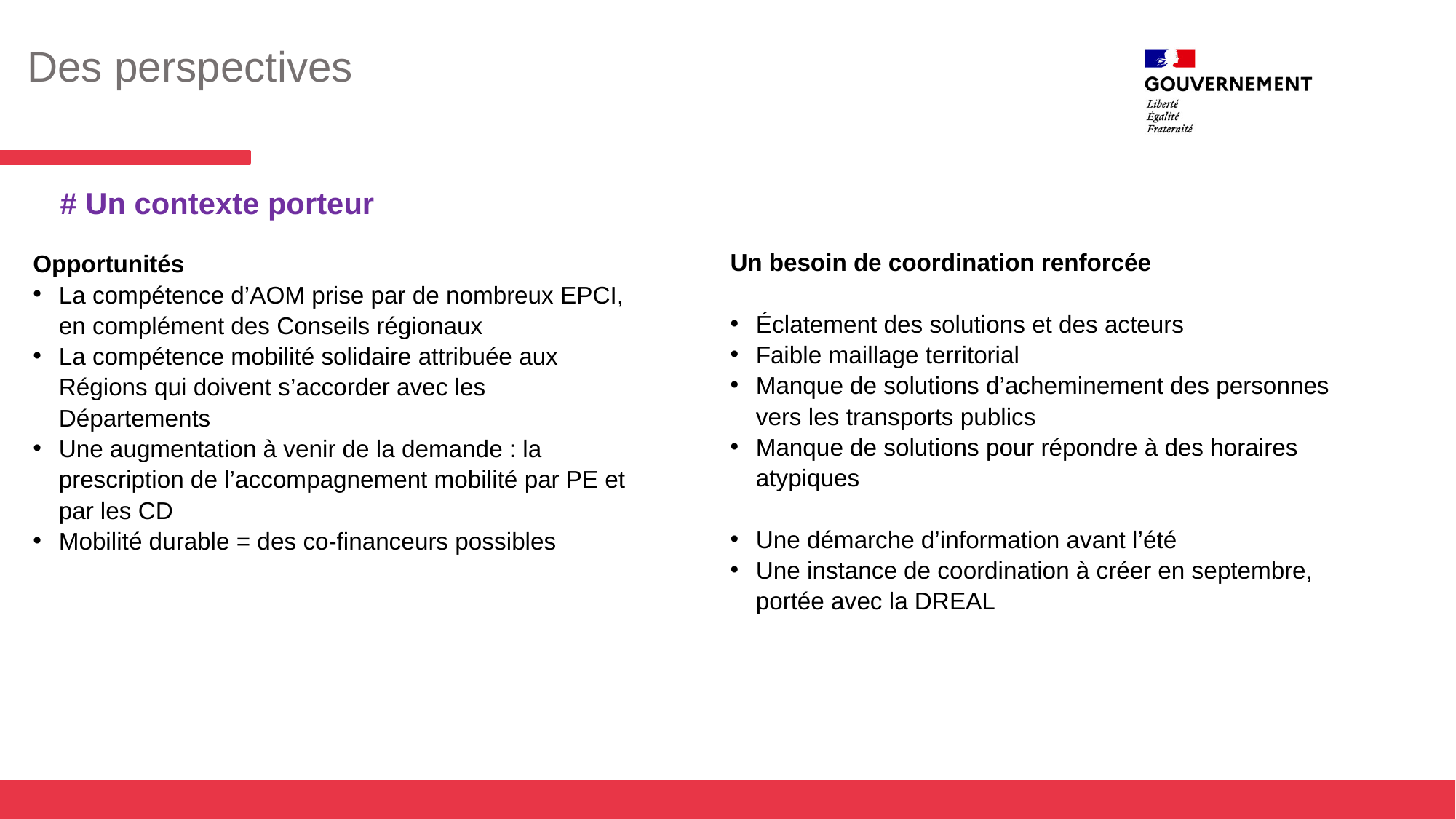

Des perspectives
# Un contexte porteur

Un besoin de coordination renforcée

Éclatement des solutions et des acteurs
Faible maillage territorial
Manque de solutions d’acheminement des personnes vers les transports publics
Manque de solutions pour répondre à des horaires atypiques

Une démarche d’information avant l’été
Une instance de coordination à créer en septembre, portée avec la DREAL

Opportunités
La compétence d’AOM prise par de nombreux EPCI, en complément des Conseils régionaux
La compétence mobilité solidaire attribuée aux Régions qui doivent s’accorder avec les Départements
Une augmentation à venir de la demande : la prescription de l’accompagnement mobilité par PE et par les CD
Mobilité durable = des co-financeurs possibles